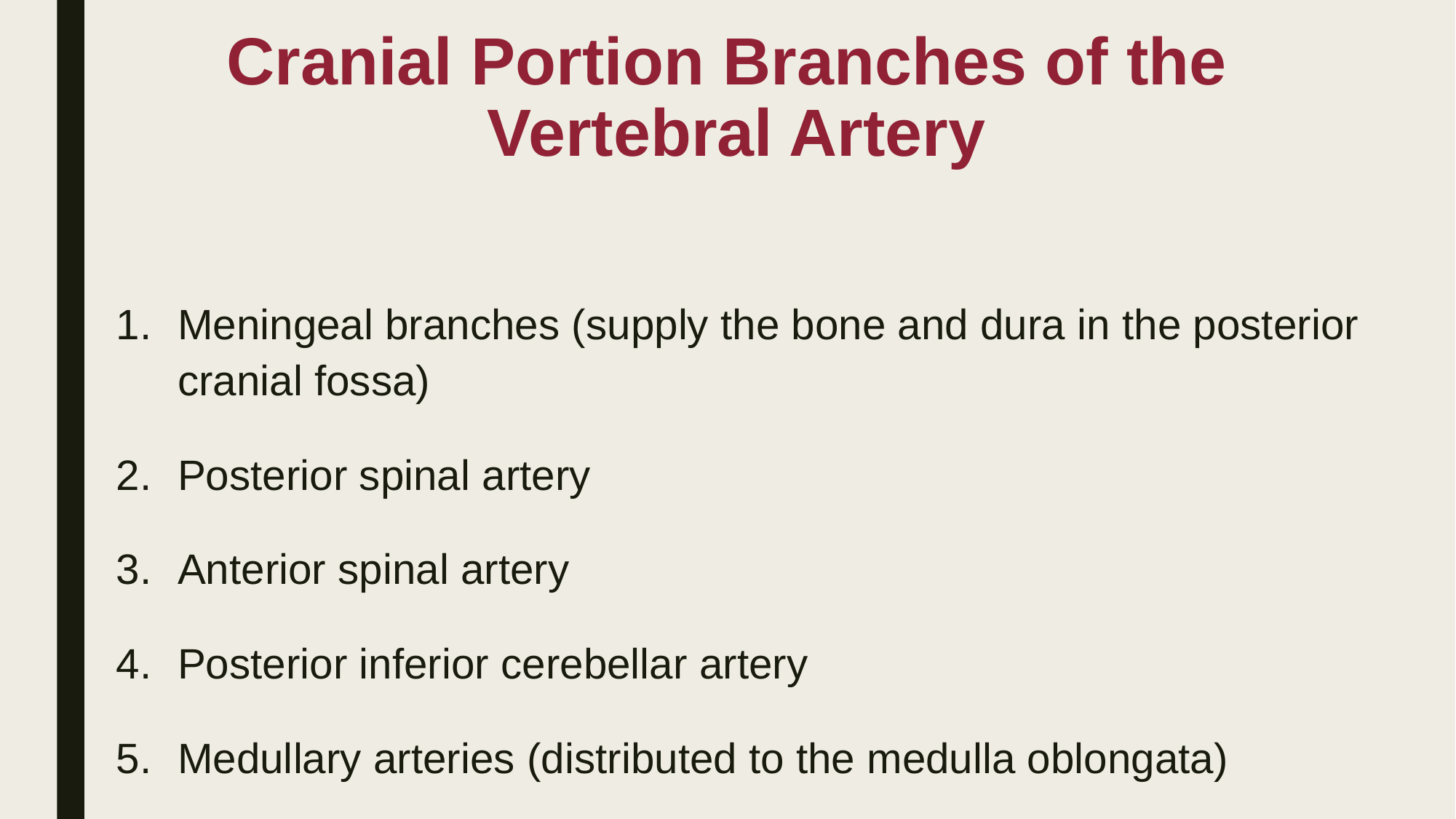

# Cranial Portion Branches of the Vertebral Artery
Meningeal branches (supply the bone and dura in the posterior cranial fossa)
Posterior spinal artery
Anterior spinal artery
Posterior inferior cerebellar artery
Medullary arteries (distributed to the medulla oblongata)